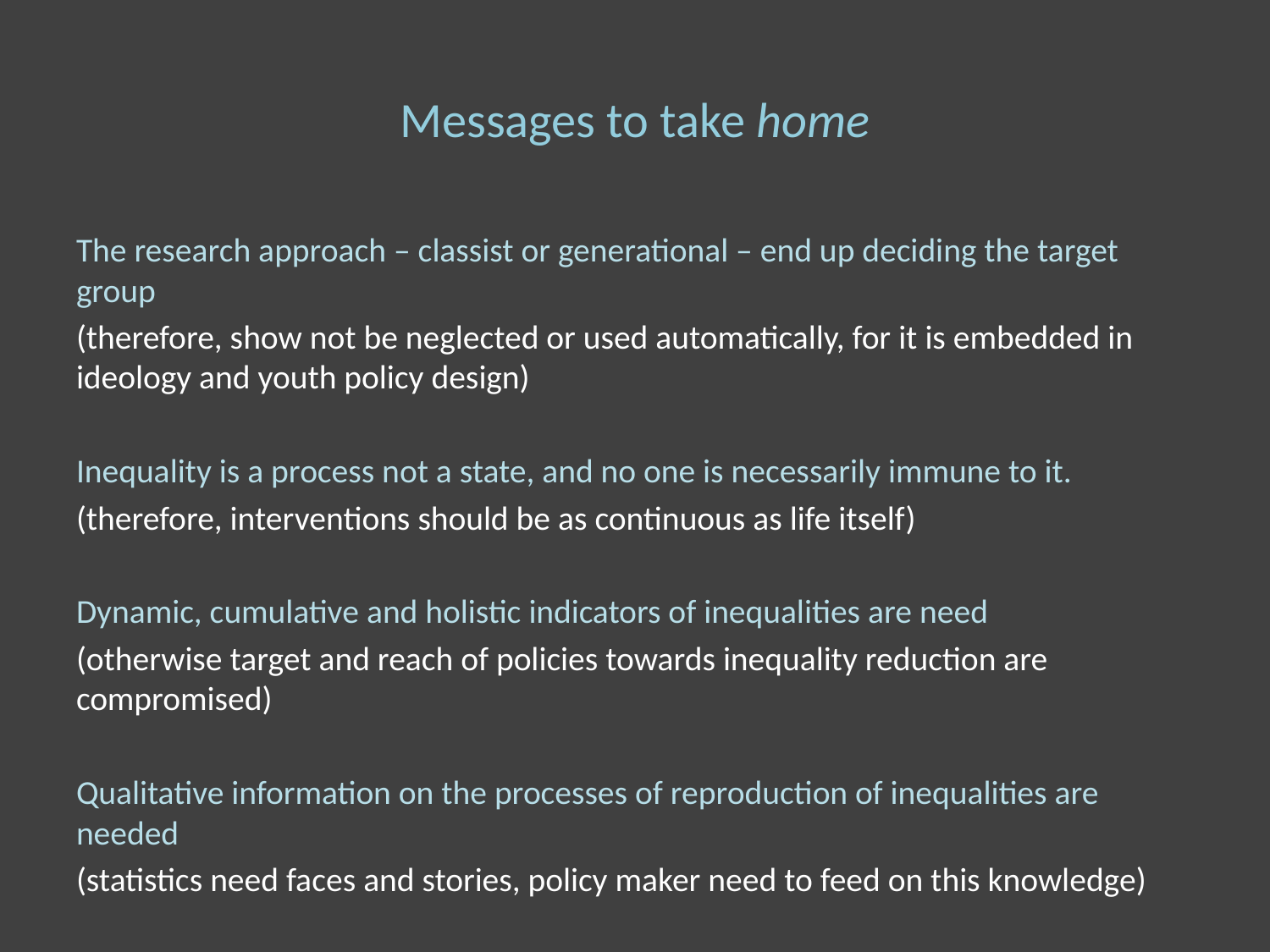

# Messages to take home
The research approach – classist or generational – end up deciding the target group
(therefore, show not be neglected or used automatically, for it is embedded in ideology and youth policy design)

Inequality is a process not a state, and no one is necessarily immune to it.
(therefore, interventions should be as continuous as life itself)

Dynamic, cumulative and holistic indicators of inequalities are need
(otherwise target and reach of policies towards inequality reduction are compromised)

Qualitative information on the processes of reproduction of inequalities are needed
(statistics need faces and stories, policy maker need to feed on this knowledge)